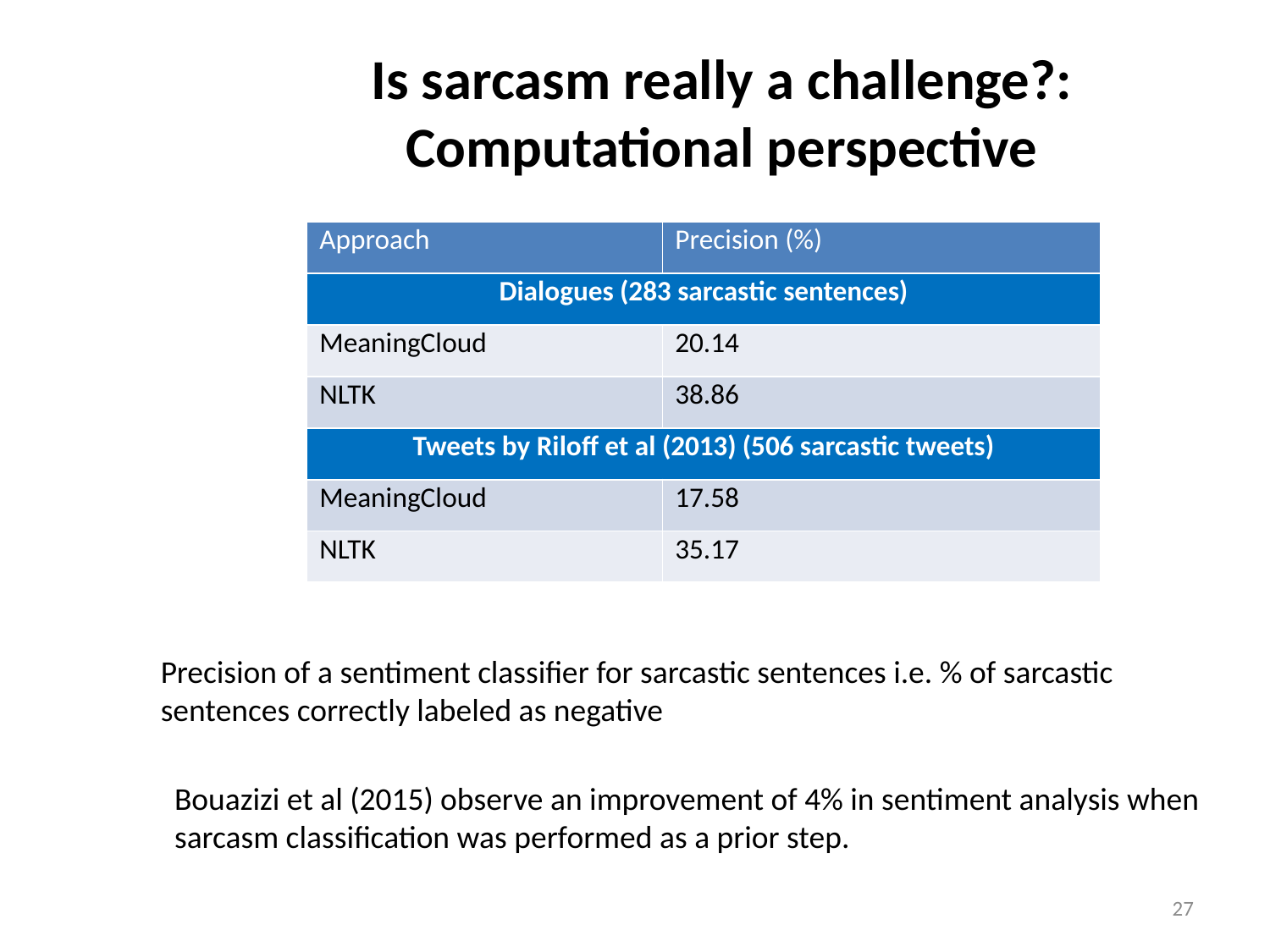

# Is sarcasm really a challenge?: Computational perspective
| Approach | Precision (%) |
| --- | --- |
| Dialogues (283 sarcastic sentences) |  |
| MeaningCloud | 20.14 |
| NLTK | 38.86 |
| Tweets by Riloff et al (2013) (506 sarcastic tweets) |  |
| MeaningCloud | 17.58 |
| NLTK | 35.17 |
Precision of a sentiment classifier for sarcastic sentences i.e. % of sarcastic sentences correctly labeled as negative
Bouazizi et al (2015) observe an improvement of 4% in sentiment analysis when
sarcasm classification was performed as a prior step.
27